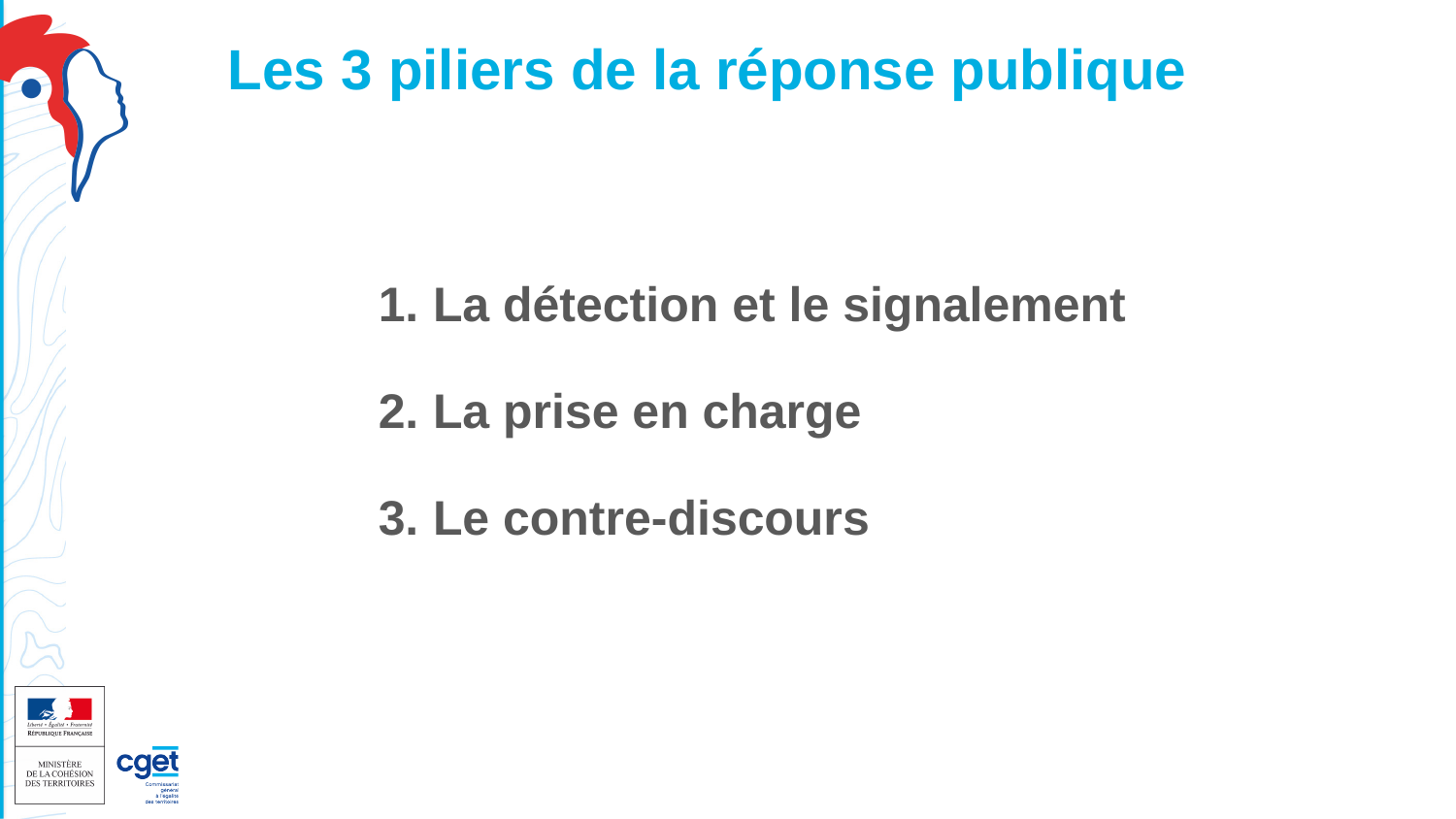

# Les 3 piliers de la réponse publique

La détection et le signalement
La prise en charge
Le contre-discours